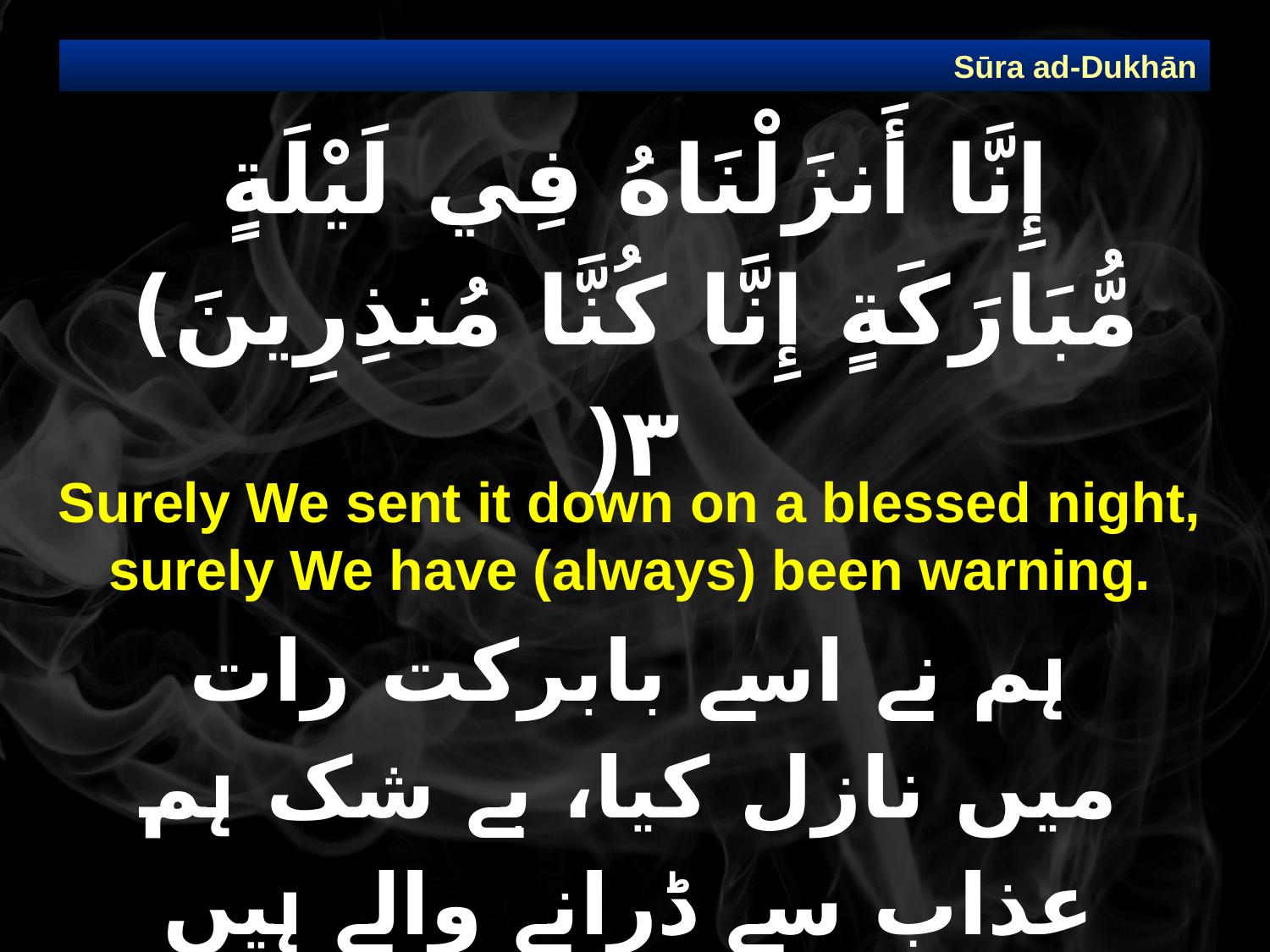

Sūra ad-Dukhān
# إِنَّا أَنزَلْنَاهُ فِي لَيْلَةٍ مُّبَارَكَةٍ إِنَّا كُنَّا مُنذِرِينَ) ٣(
Surely We sent it down on a blessed night, surely We have (always) been warning.
ہم نے اسے بابرکت رات میں نازل کیا، بے شک ہم عذاب سے ڈرانے والے ہیں